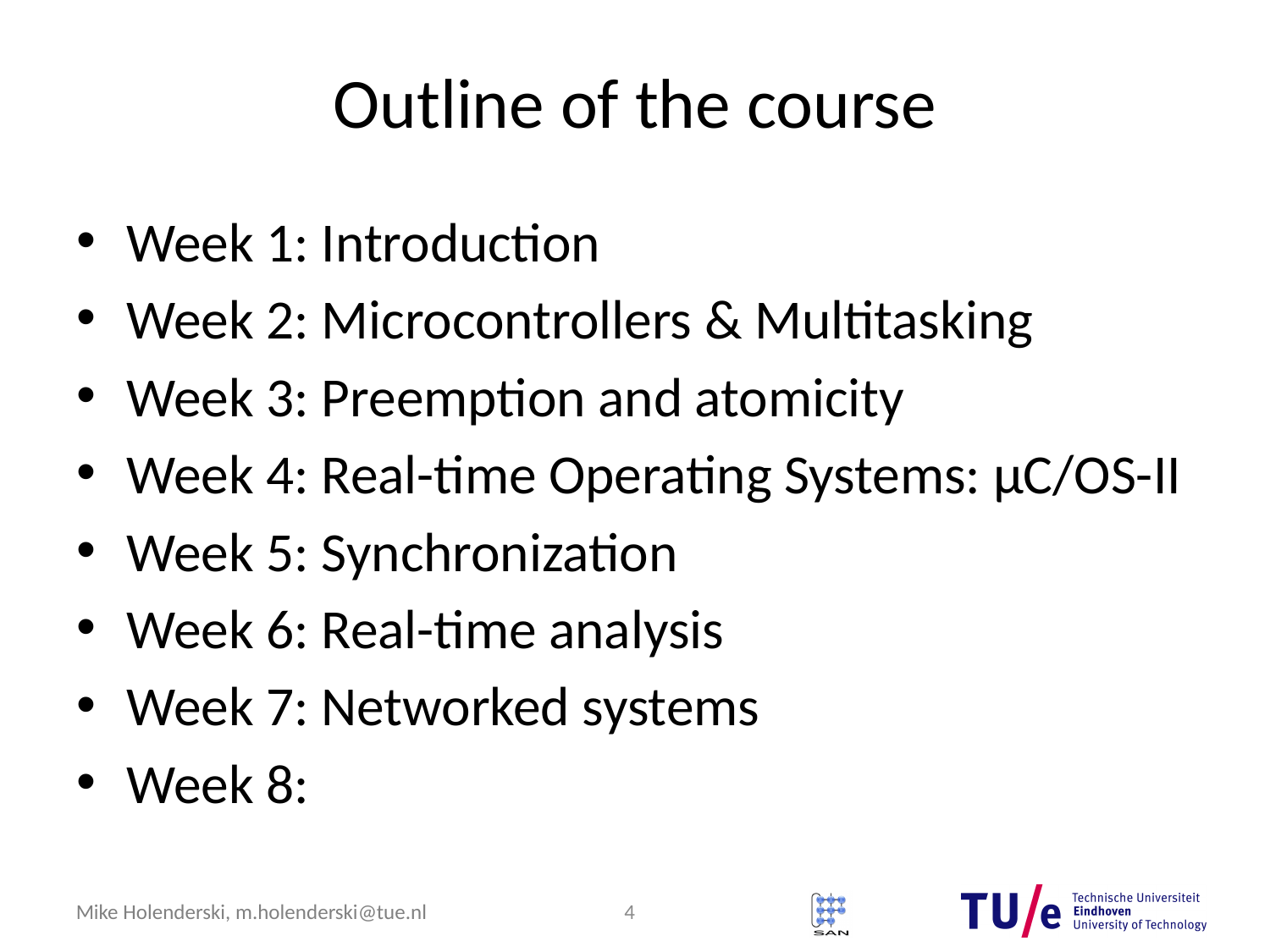

# Outline of the course
Week 1: Introduction
Week 2: Microcontrollers & Multitasking
Week 3: Preemption and atomicity
Week 4: Real-time Operating Systems: μC/OS-II
Week 5: Synchronization
Week 6: Real-time analysis
Week 7: Networked systems
Week 8:
4